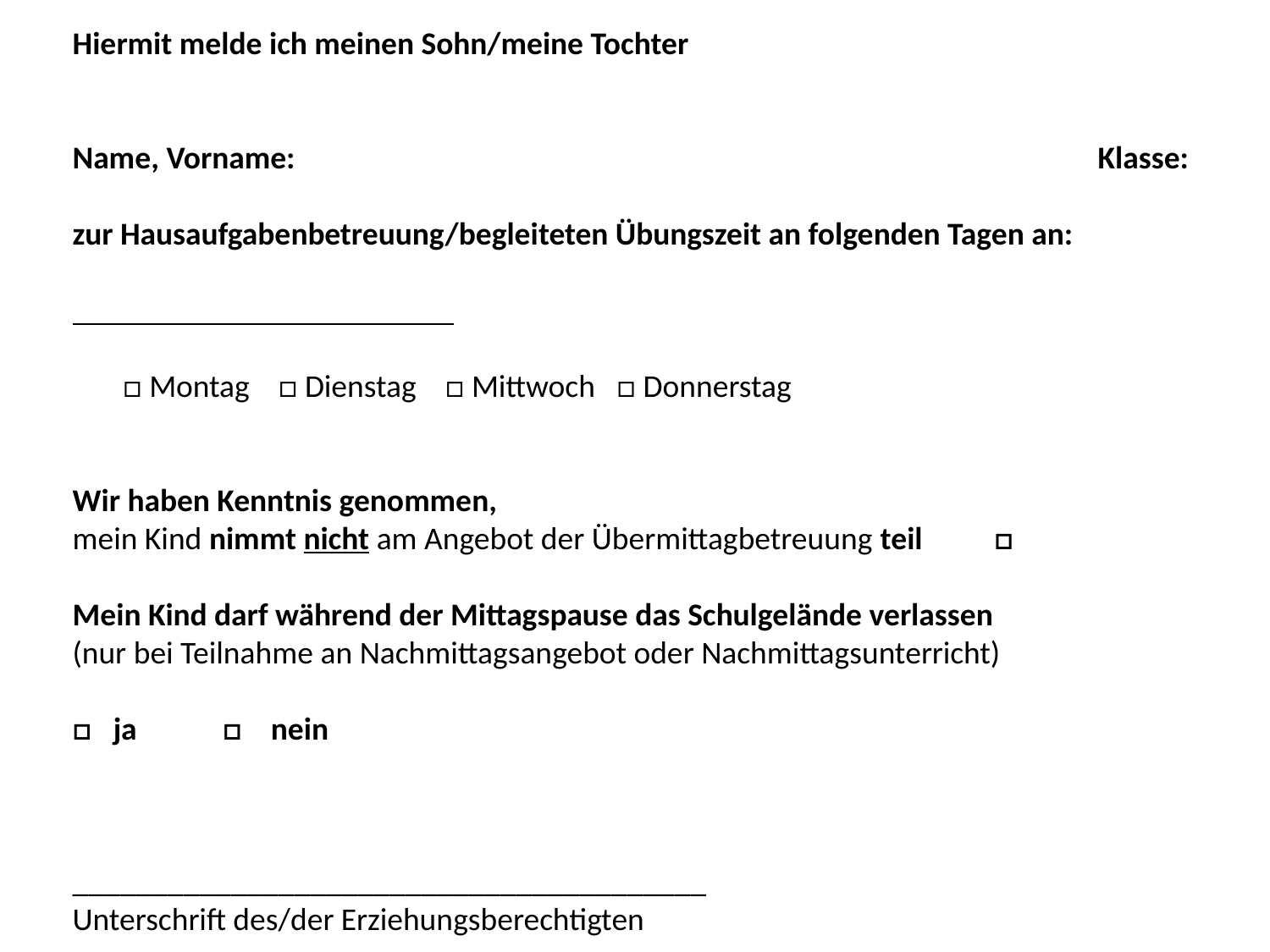

Hiermit melde ich meinen Sohn/meine Tochter

Name, Vorname:  						                   Klasse:

zur Hausaufgabenbetreuung/begleiteten Übungszeit an folgenden Tagen an:

       □ Montag    □ Dienstag    □ Mittwoch   □ Donnerstag

Wir haben Kenntnis genommen,
mein Kind nimmt nicht am Angebot der Übermittagbetreuung teil          □

Mein Kind darf während der Mittagspause das Schulgelände verlassen
(nur bei Teilnahme an Nachmittagsangebot oder Nachmittagsunterricht)

□   ja            □    nein

________________________________________
Unterschrift des/der Erziehungsberechtigten